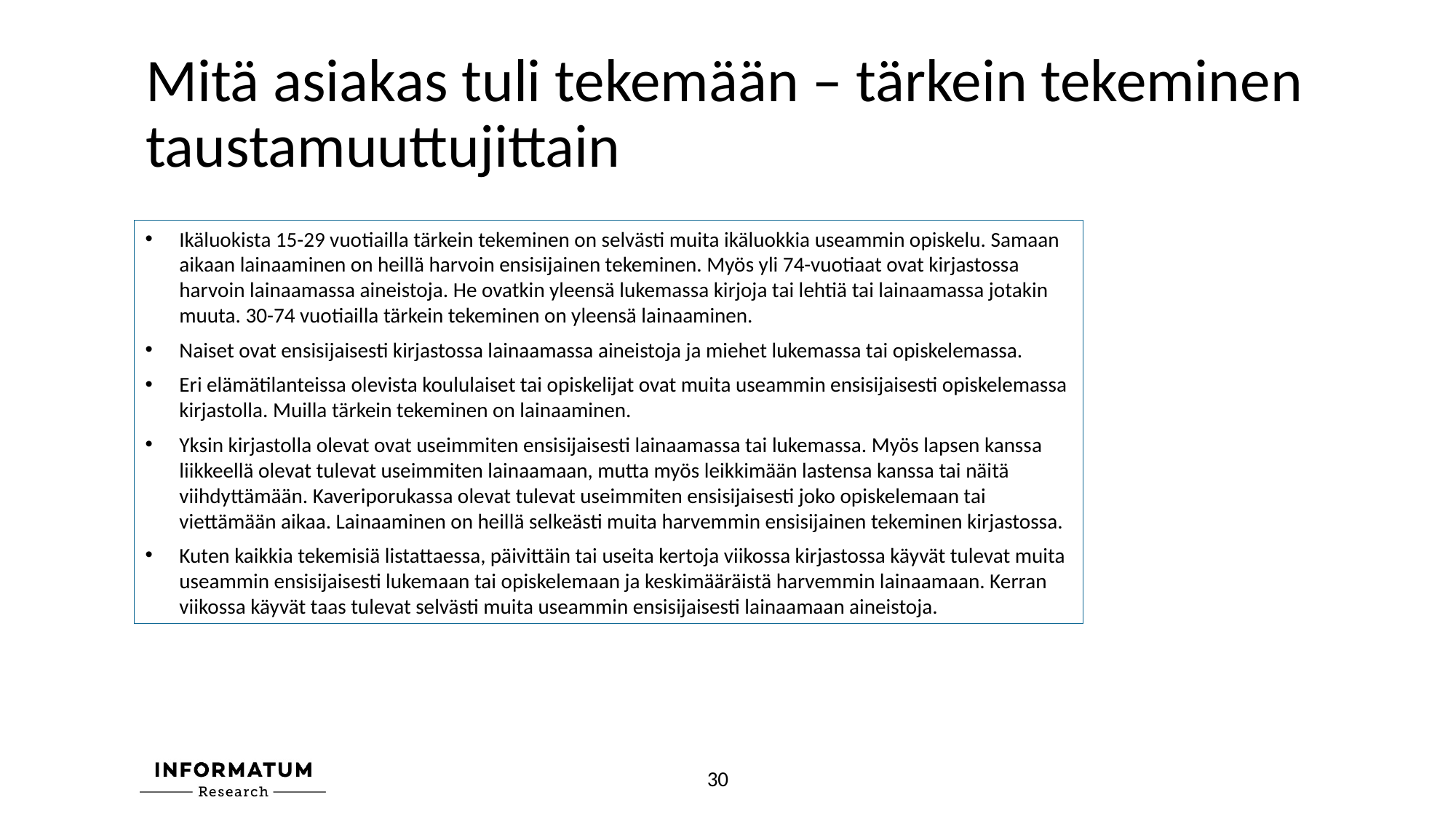

# Mitä asiakas tuli tekemään – tärkein tekeminen taustamuuttujittain
Ikäluokista 15-29 vuotiailla tärkein tekeminen on selvästi muita ikäluokkia useammin opiskelu. Samaan aikaan lainaaminen on heillä harvoin ensisijainen tekeminen. Myös yli 74-vuotiaat ovat kirjastossa harvoin lainaamassa aineistoja. He ovatkin yleensä lukemassa kirjoja tai lehtiä tai lainaamassa jotakin muuta. 30-74 vuotiailla tärkein tekeminen on yleensä lainaaminen.

Naiset ovat ensisijaisesti kirjastossa lainaamassa aineistoja ja miehet lukemassa tai opiskelemassa.

Eri elämätilanteissa olevista koululaiset tai opiskelijat ovat muita useammin ensisijaisesti opiskelemassa kirjastolla. Muilla tärkein tekeminen on lainaaminen.

Yksin kirjastolla olevat ovat useimmiten ensisijaisesti lainaamassa tai lukemassa. Myös lapsen kanssa liikkeellä olevat tulevat useimmiten lainaamaan, mutta myös leikkimään lastensa kanssa tai näitä viihdyttämään. Kaveriporukassa olevat tulevat useimmiten ensisijaisesti joko opiskelemaan tai viettämään aikaa. Lainaaminen on heillä selkeästi muita harvemmin ensisijainen tekeminen kirjastossa.

Kuten kaikkia tekemisiä listattaessa, päivittäin tai useita kertoja viikossa kirjastossa käyvät tulevat muita useammin ensisijaisesti lukemaan tai opiskelemaan ja keskimääräistä harvemmin lainaamaan. Kerran viikossa käyvät taas tulevat selvästi muita useammin ensisijaisesti lainaamaan aineistoja.